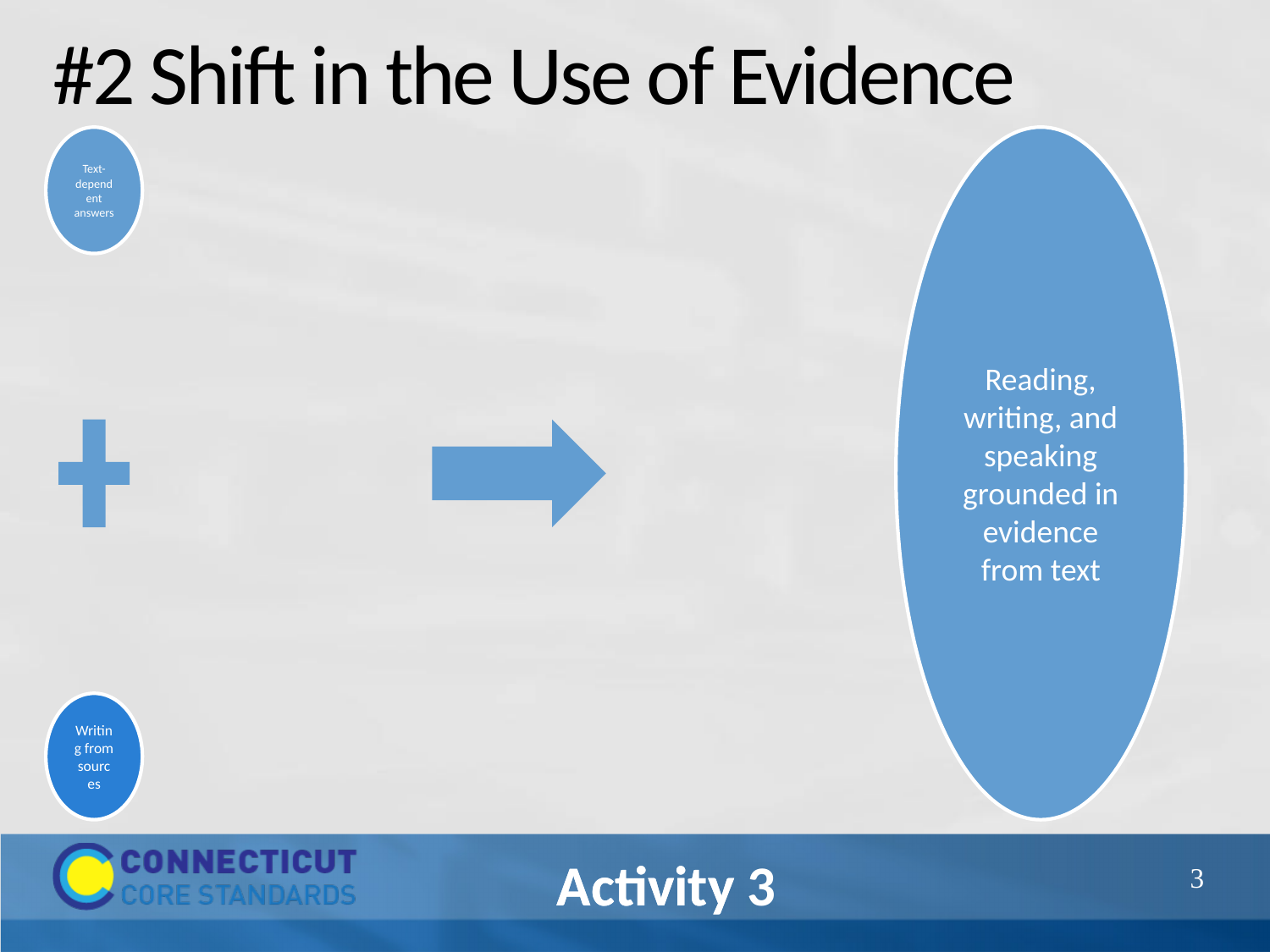

# #2 Shift in the Use of Evidence
Text-dependent answers
Writing from sources
Reading, writing, and speaking grounded in evidence from text

3